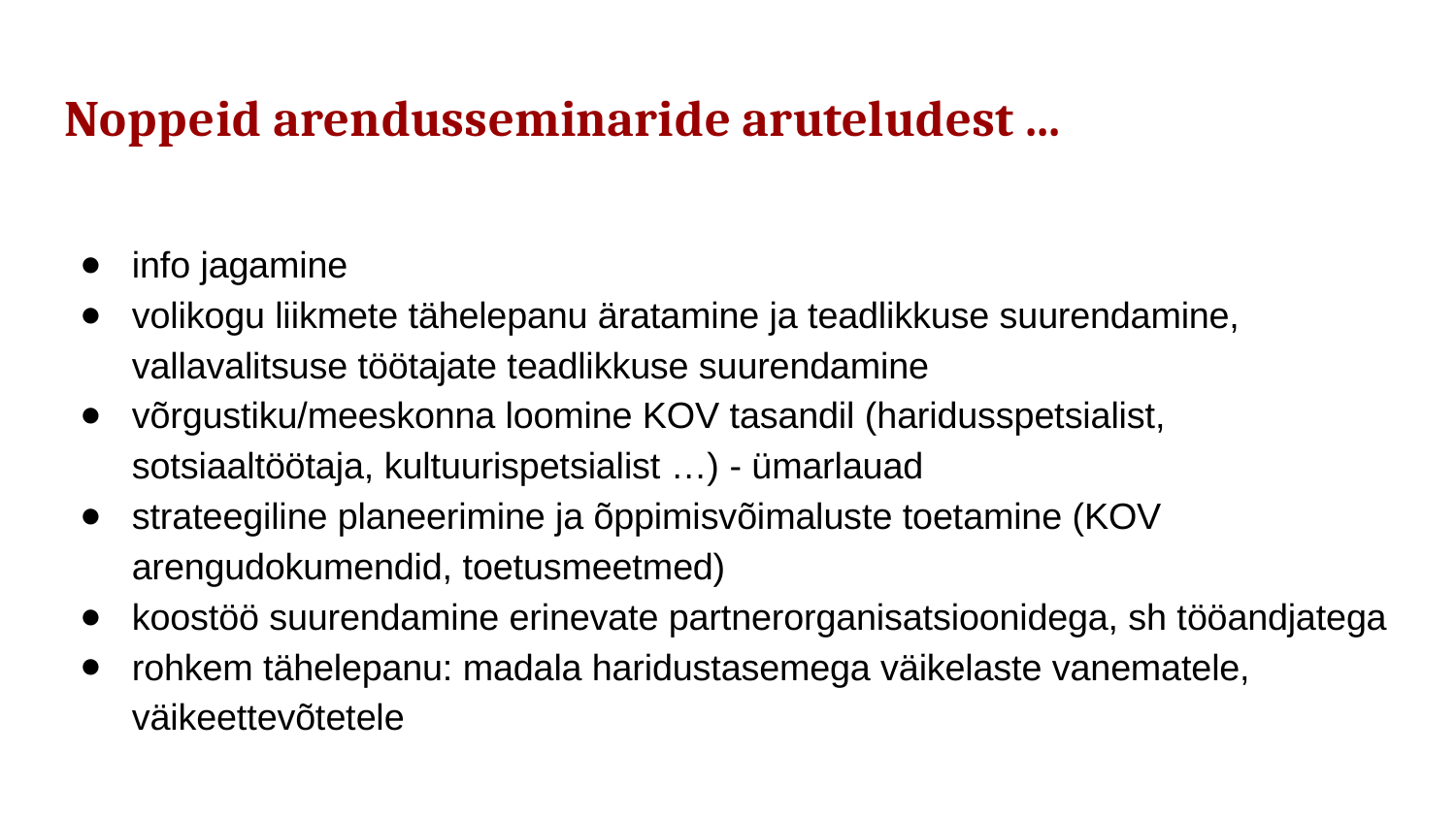

# Noppeid arendusseminaride aruteludest ...
info jagamine
volikogu liikmete tähelepanu äratamine ja teadlikkuse suurendamine, vallavalitsuse töötajate teadlikkuse suurendamine
võrgustiku/meeskonna loomine KOV tasandil (haridusspetsialist, sotsiaaltöötaja, kultuurispetsialist …) - ümarlauad
strateegiline planeerimine ja õppimisvõimaluste toetamine (KOV arengudokumendid, toetusmeetmed)
koostöö suurendamine erinevate partnerorganisatsioonidega, sh tööandjatega
rohkem tähelepanu: madala haridustasemega väikelaste vanematele, väikeettevõtetele